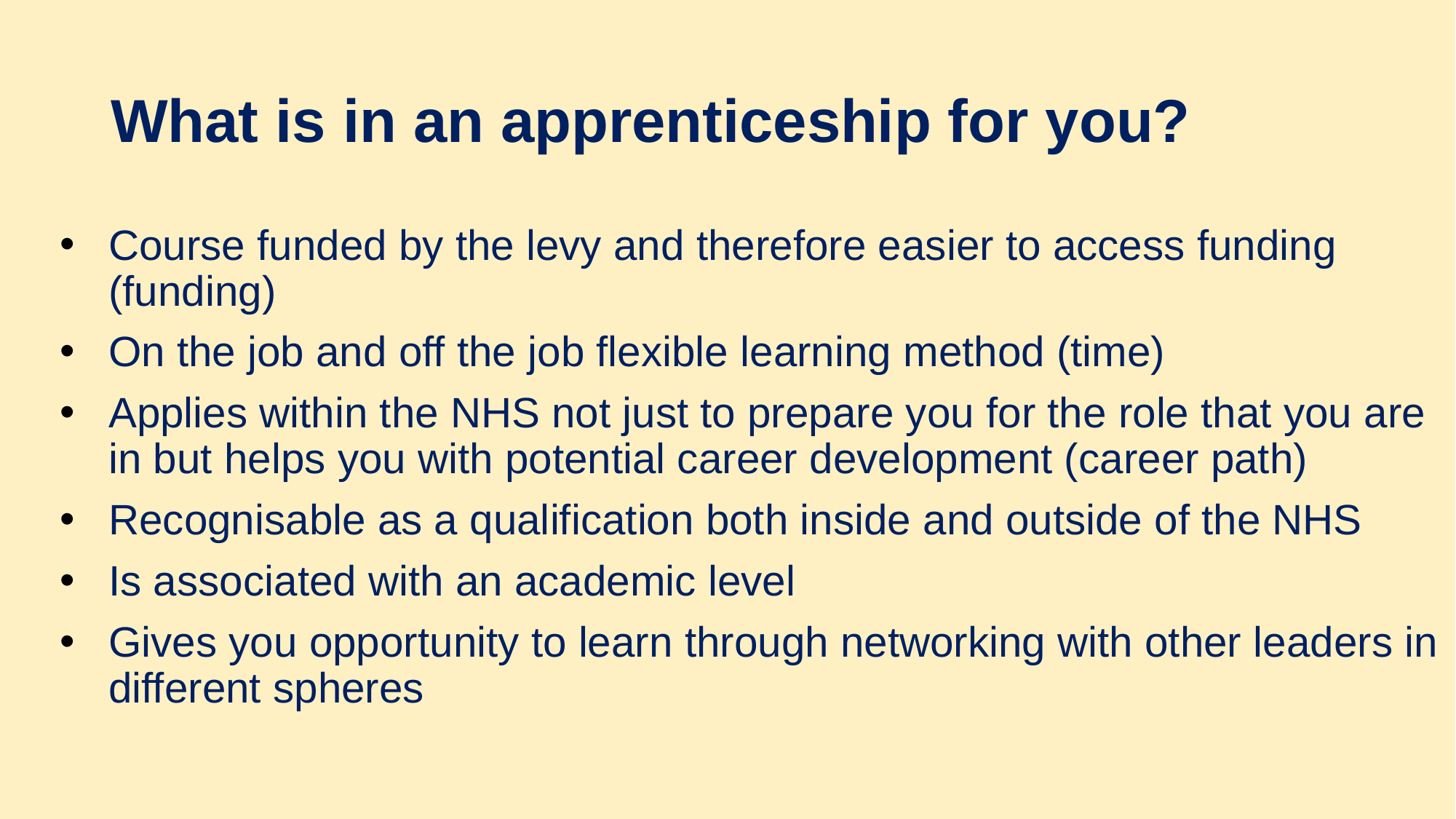

# What is in an apprenticeship for you?
Course funded by the levy and therefore easier to access funding (funding)
On the job and off the job flexible learning method (time)
Applies within the NHS not just to prepare you for the role that you are in but helps you with potential career development (career path)
Recognisable as a qualification both inside and outside of the NHS
Is associated with an academic level
Gives you opportunity to learn through networking with other leaders in different spheres